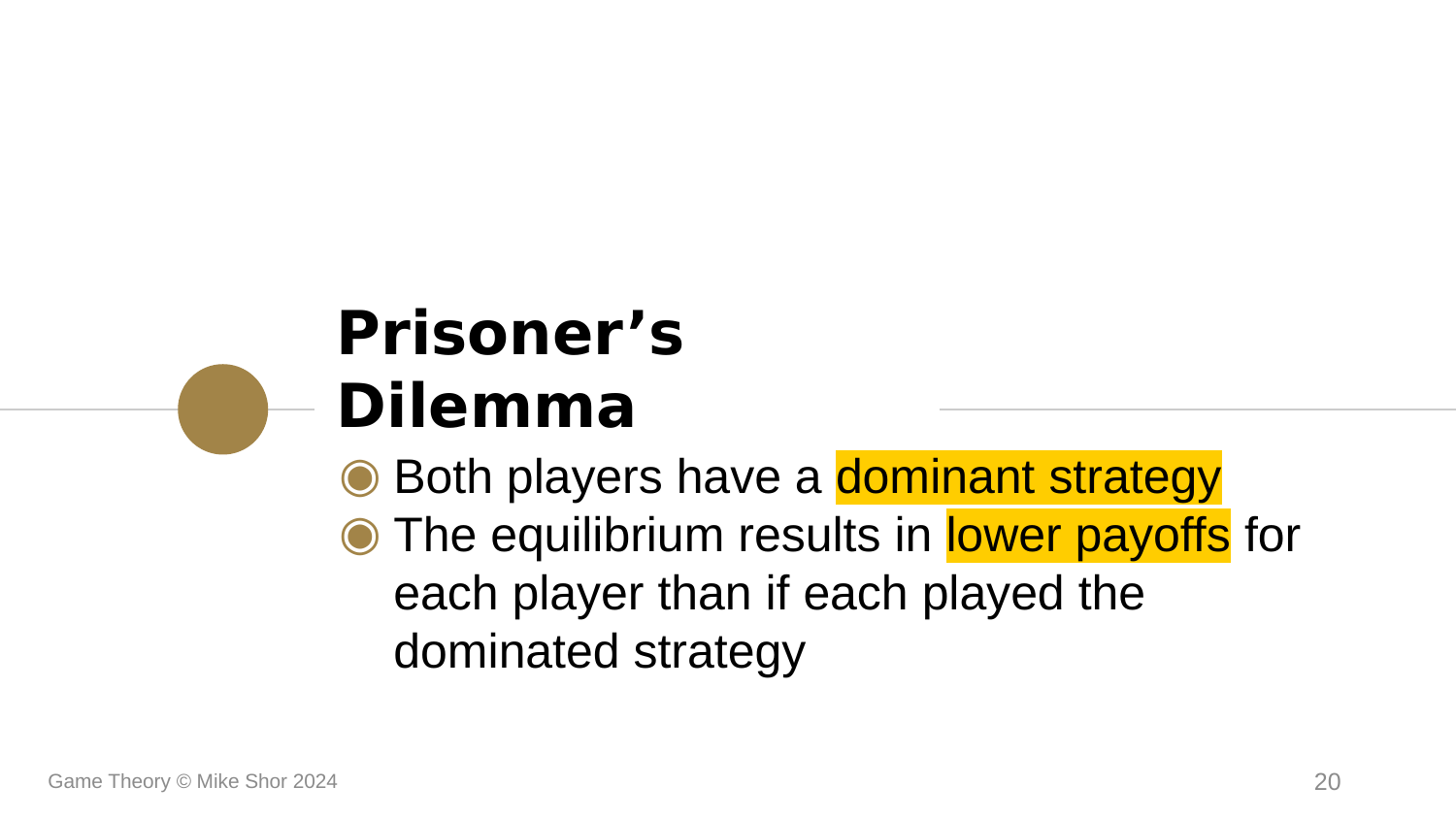

# Prisoner’s Dilemma
Both players have a dominant strategy
The equilibrium results in lower payoffs for each player than if each played the dominated strategy
Game Theory © Mike Shor 2024
20